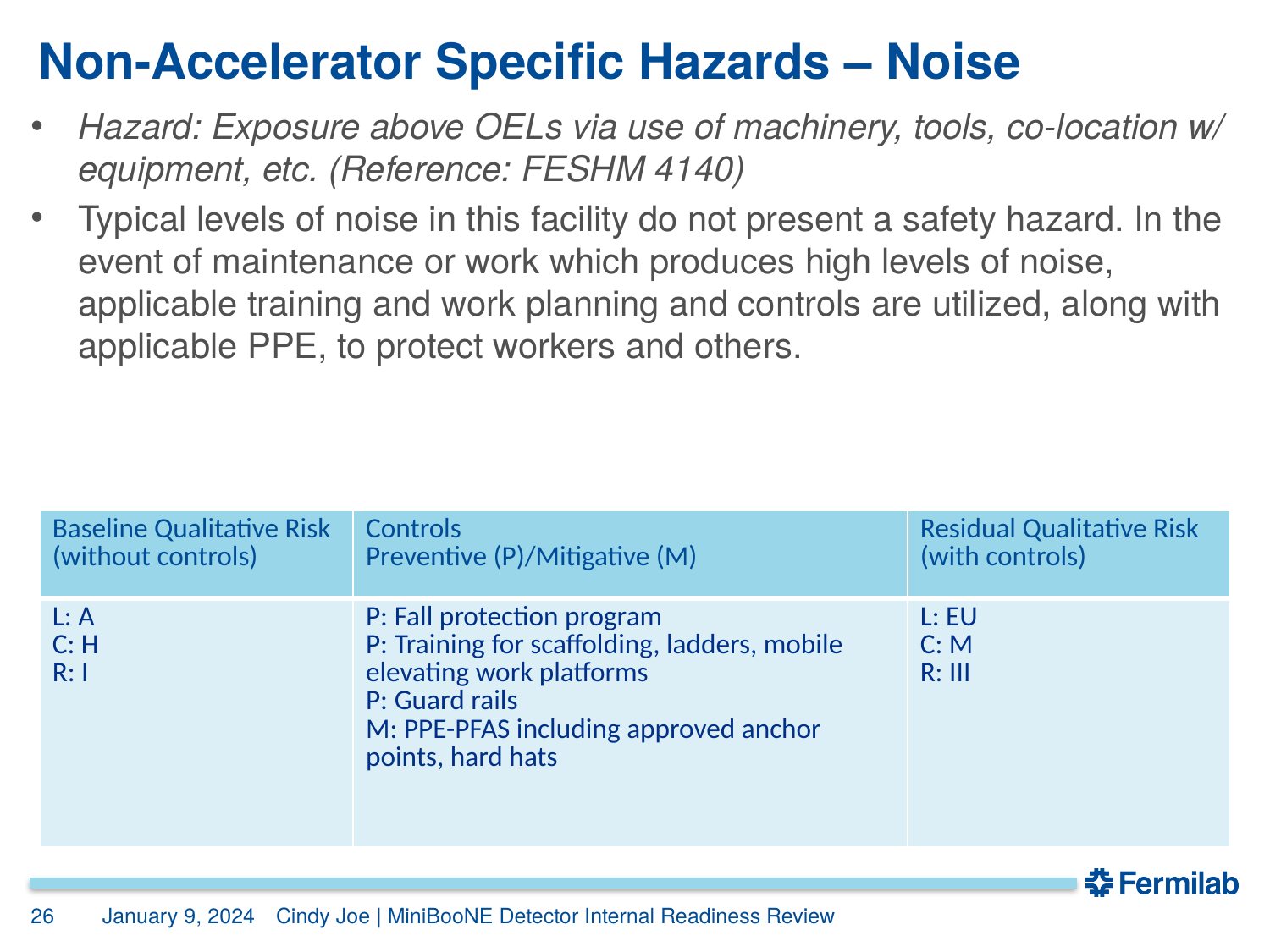

# Non-Accelerator Specific Hazards – Noise
Hazard: Exposure above OELs via use of machinery, tools, co-location w/ equipment, etc. (Reference: FESHM 4140)
Typical levels of noise in this facility do not present a safety hazard. In the event of maintenance or work which produces high levels of noise, applicable training and work planning and controls are utilized, along with applicable PPE, to protect workers and others.
| Baseline Qualitative Risk (without controls) | Controls Preventive (P)/Mitigative (M) | Residual Qualitative Risk (with controls) |
| --- | --- | --- |
| L: A C: H R: I | P: Fall protection program P: Training for scaffolding, ladders, mobile elevating work platforms P: Guard rails M: PPE-PFAS including approved anchor points, hard hats | L: EU C: M R: III |
26
January 9, 2024
Cindy Joe | MiniBooNE Detector Internal Readiness Review